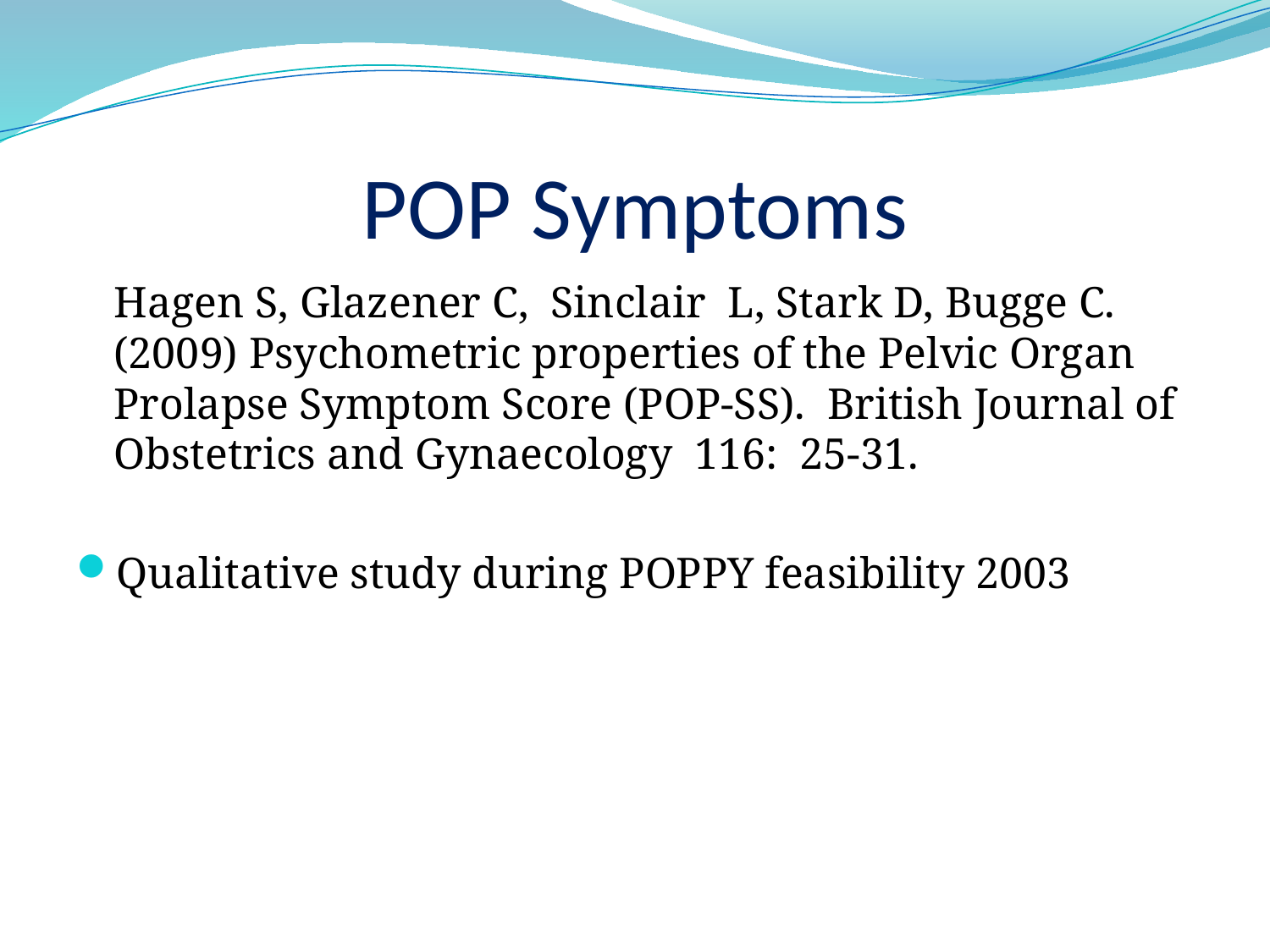

# POP Symptoms
Hagen S, Glazener C,  Sinclair  L, Stark D, Bugge C. (2009) Psychometric properties of the Pelvic Organ Prolapse Symptom Score (POP-SS).  British Journal of Obstetrics and Gynaecology  116:  25-31.

Qualitative study during POPPY feasibility 2003